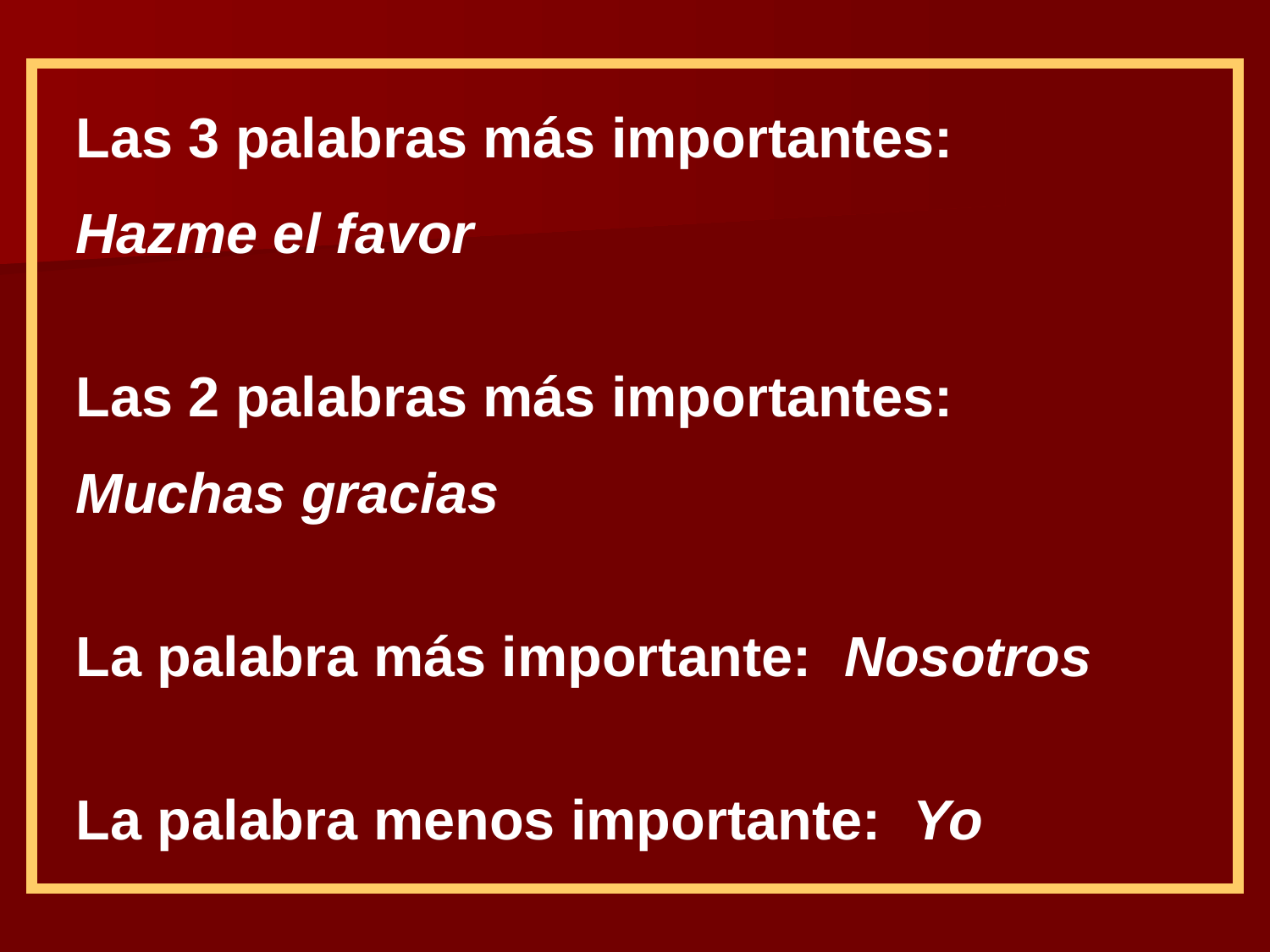

Las 3 palabras más importantes:
Hazme el favor
Las 2 palabras más importantes:
Muchas gracias
La palabra más importante:  Nosotros
La palabra menos importante:  Yo